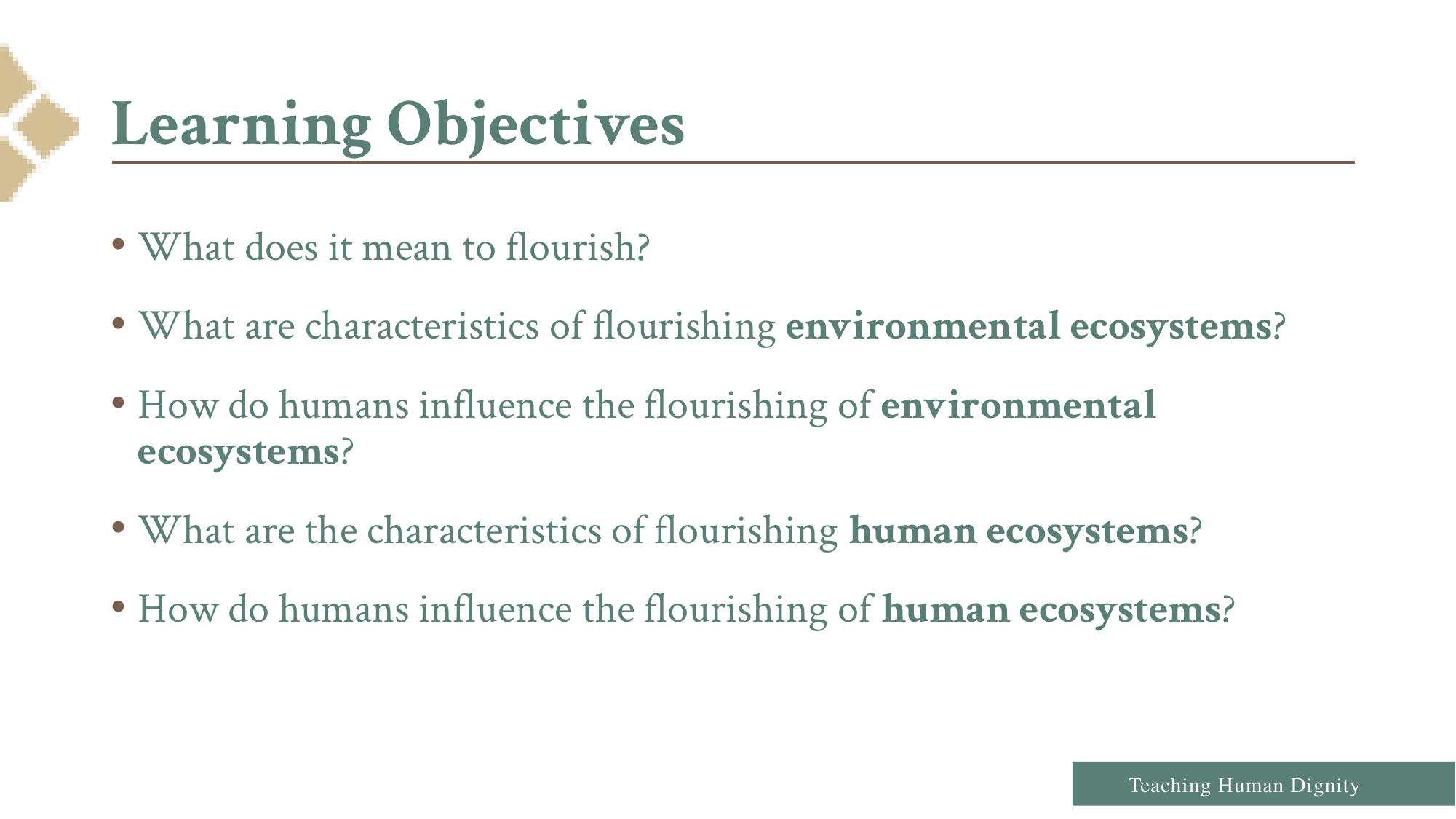

# Learning Objectives
What does it mean to flourish?
What are characteristics of flourishing environmental ecosystems?
How do humans influence the flourishing of environmental ecosystems?
What are the characteristics of flourishing human ecosystems?
How do humans influence the flourishing of human ecosystems?